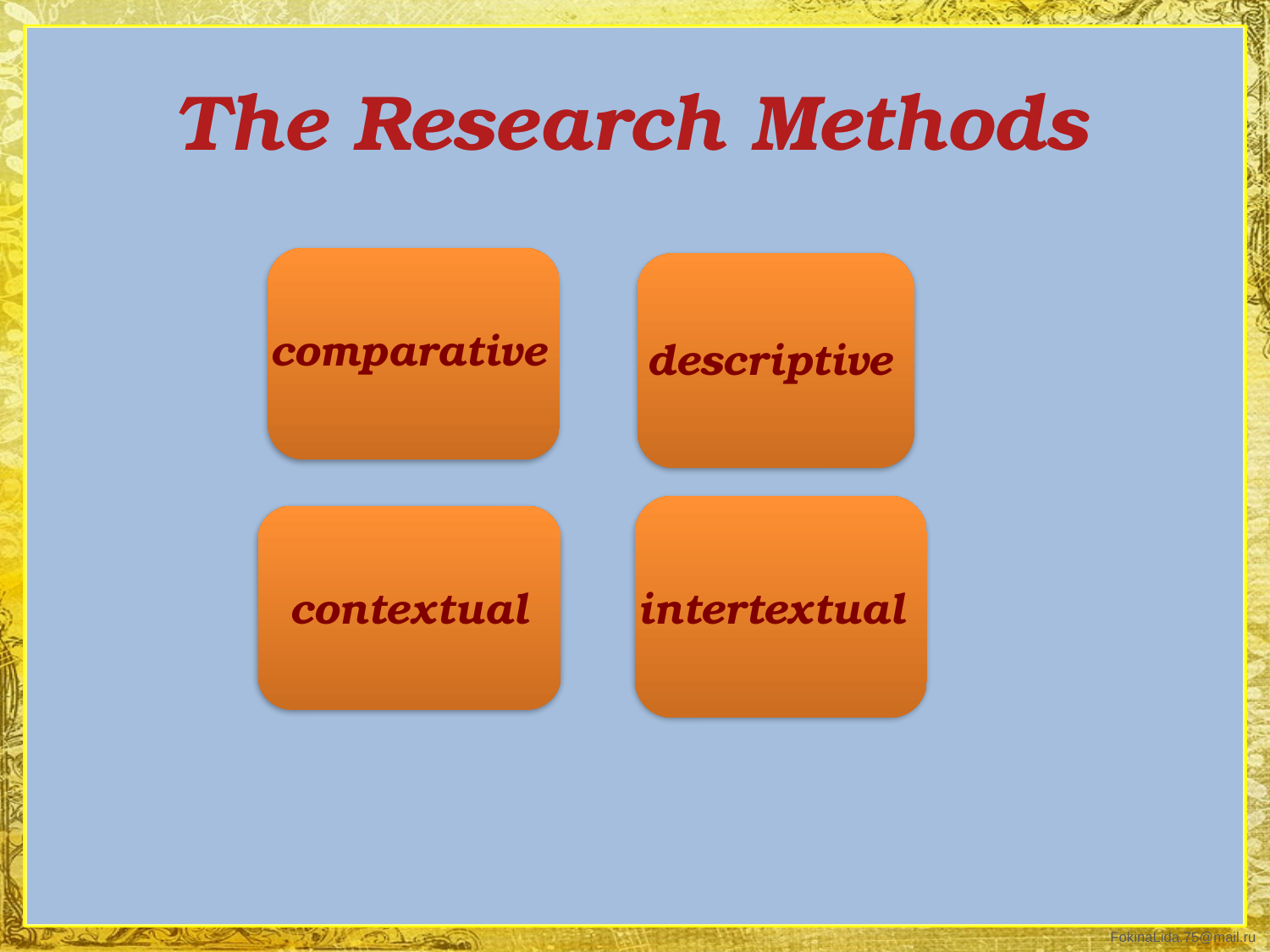

# The Research Methods

comparative
descriptive
contextual
intertextual